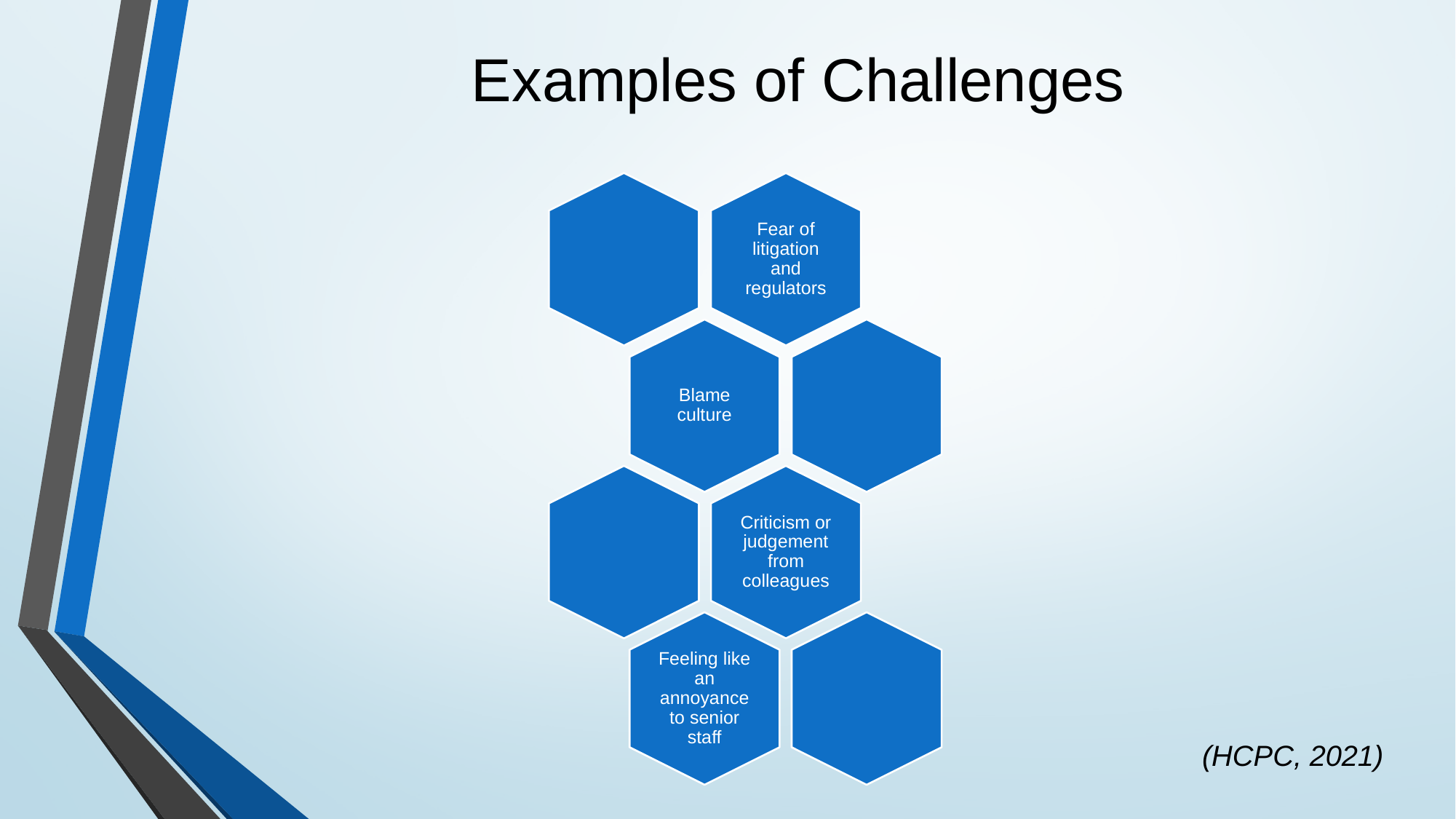

# Examples of Challenges
Fear of litigation and regulators

Blame culture

Criticism or judgement from colleagues

Feeling like an annoyance to senior staff

(HCPC, 2021)